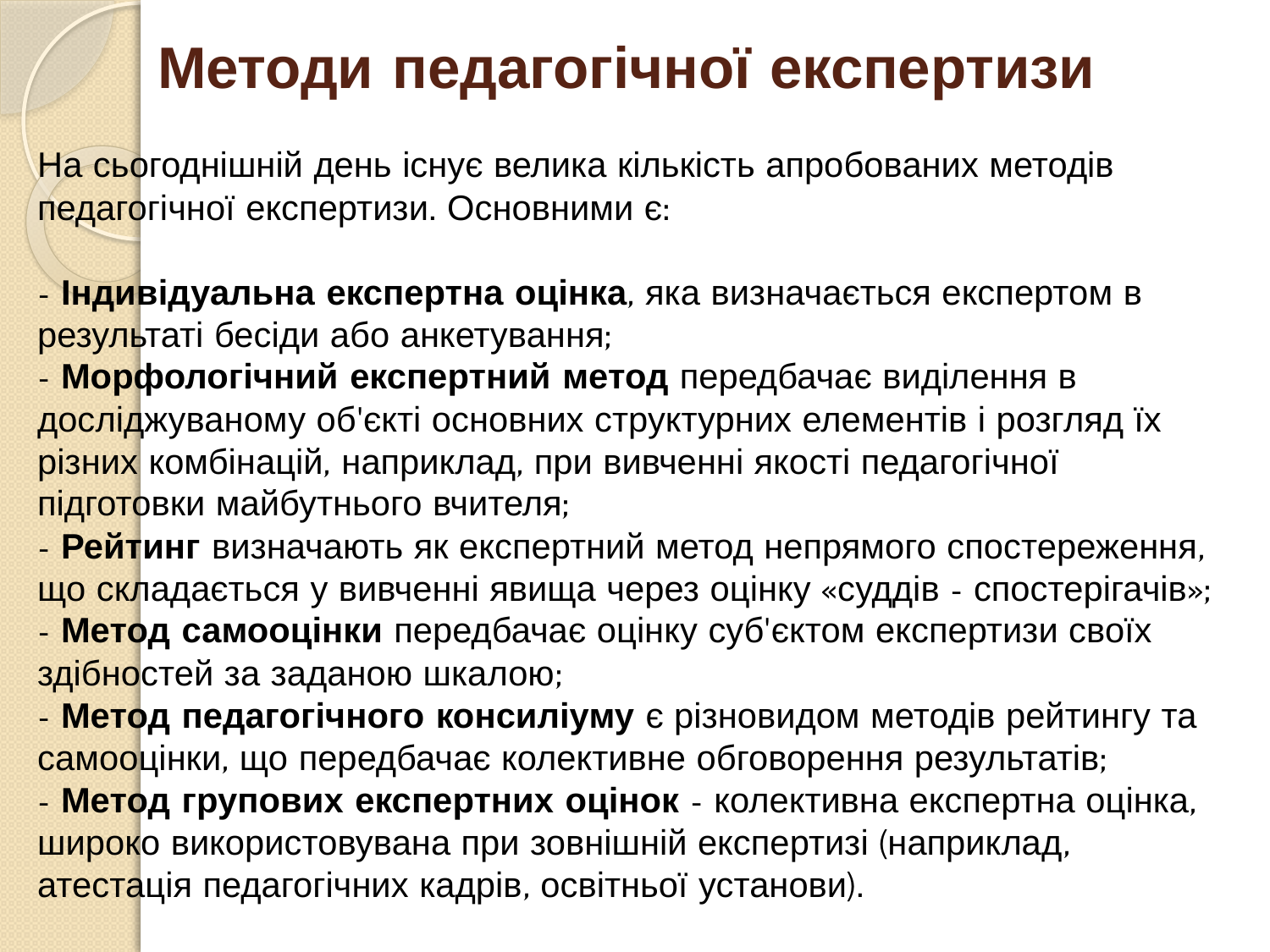

# Методи педагогічної експертизи
На сьогоднішній день існує велика кількість апробованих методів педагогічної експертизи. Основними є:

- Індивідуальна експертна оцінка, яка визначається експертом в результаті бесіди або анкетування;
- Морфологічний експертний метод передбачає виділення в досліджуваному об'єкті основних структурних елементів і розгляд їх різних комбінацій, наприклад, при вивченні якості педагогічної підготовки майбутнього вчителя;
- Рейтинг визначають як експертний метод непрямого спостереження, що складається у вивченні явища через оцінку «суддів - спостерігачів»;
- Метод самооцінки передбачає оцінку суб'єктом експертизи своїх здібностей за заданою шкалою;
- Метод педагогічного консиліуму є різновидом методів рейтингу та самооцінки, що передбачає колективне обговорення результатів;
- Метод групових експертних оцінок - колективна експертна оцінка, широко використовувана при зовнішній експертизі (наприклад, атестація педагогічних кадрів, освітньої установи).